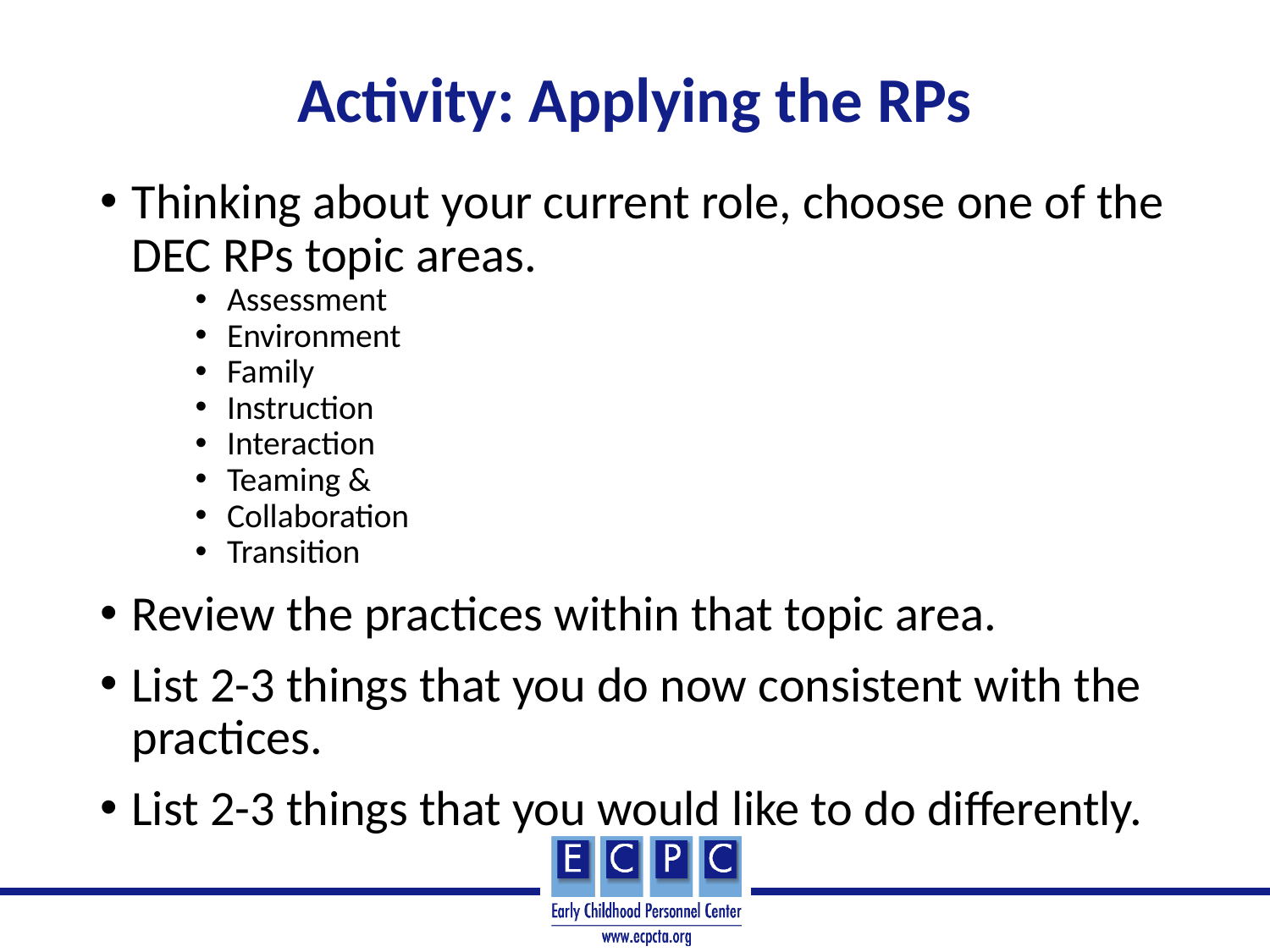

# Activity: Applying the RPs
Thinking about your current role, choose one of the DEC RPs topic areas.
Assessment
Environment
Family
Instruction
Interaction
Teaming &
Collaboration
Transition
Review the practices within that topic area.
List 2-3 things that you do now consistent with the practices.
List 2-3 things that you would like to do differently.